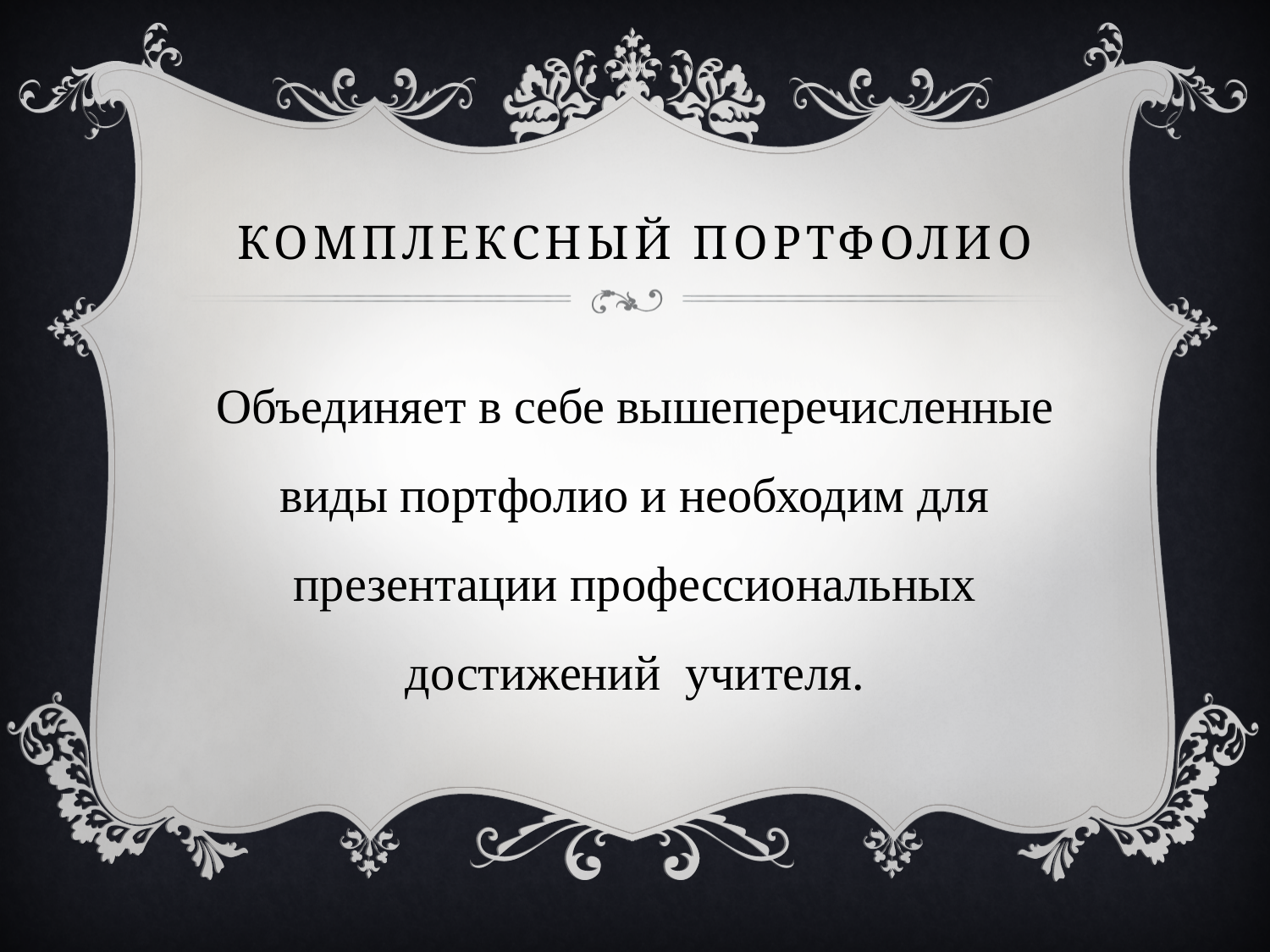

# Комплексный портфолио
Объединяет в себе вышеперечисленные виды портфолио и необходим для презентации профессиональных достижений  учителя.